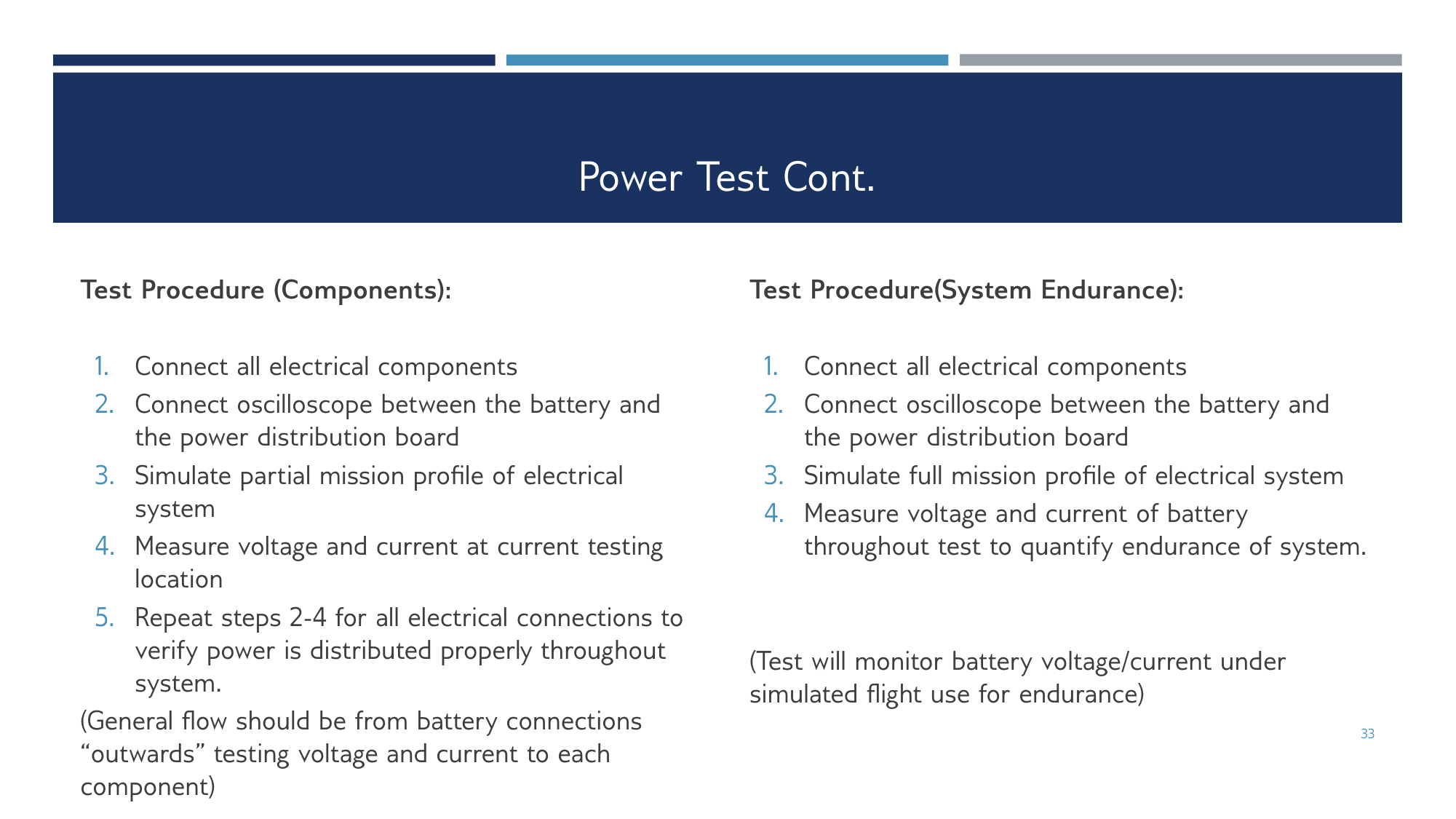

# Power Test Cont.
Test Procedure (Components):

Connect all electrical components
Connect oscilloscope between the battery and the power distribution board
Simulate partial mission profile of electrical system
Measure voltage and current at current testing location
Repeat steps 2-4 for all electrical connections to verify power is distributed properly throughout system.
(General flow should be from battery connections “outwards” testing voltage and current to each component)
Test Procedure(System Endurance):

Connect all electrical components
Connect oscilloscope between the battery and the power distribution board
Simulate full mission profile of electrical system
Measure voltage and current of battery throughout test to quantify endurance of system.

(Test will monitor battery voltage/current under simulated flight use for endurance)
33